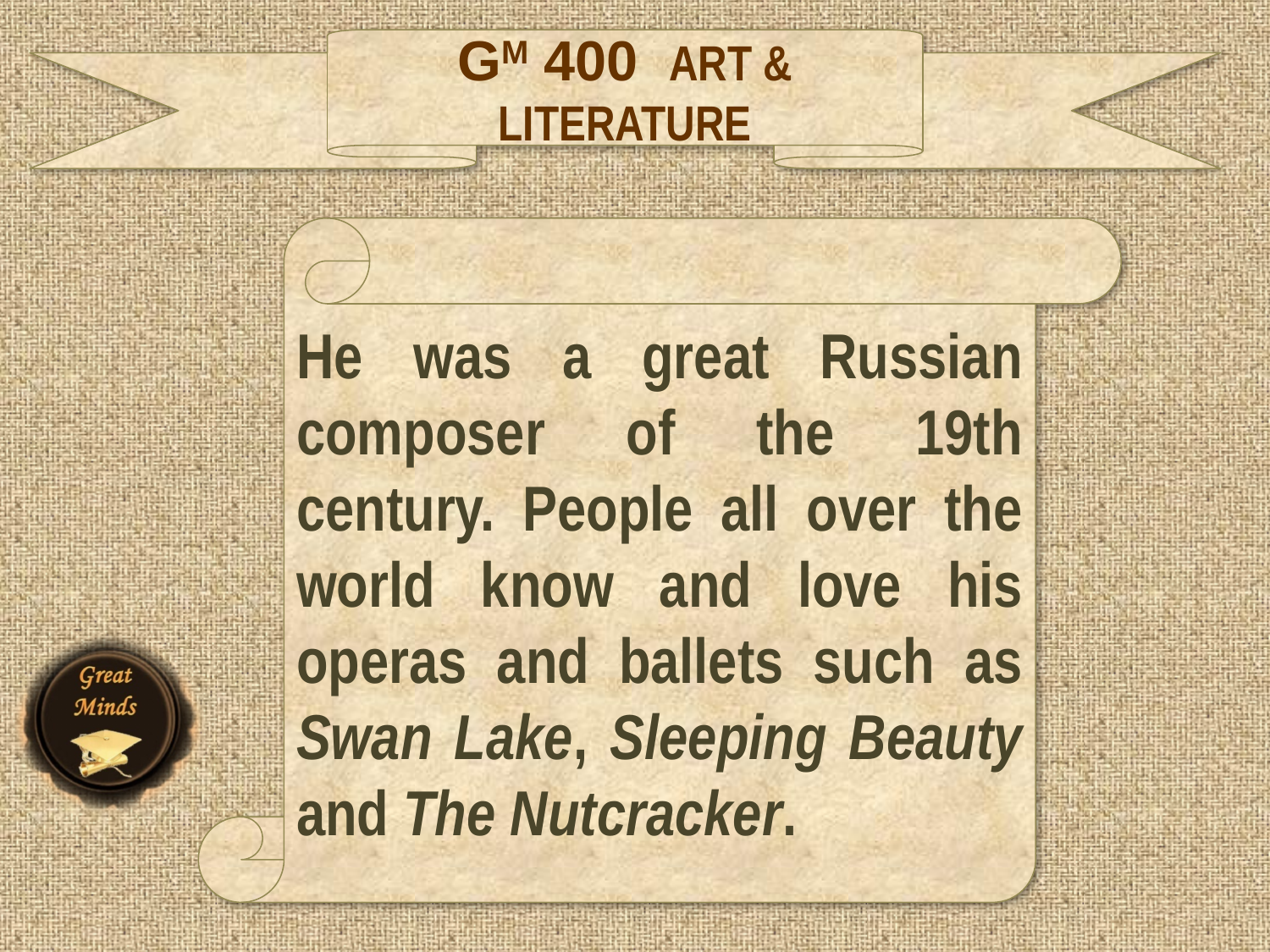

GM 400  ART & LITERATURE
He was a great Russian composer of the 19th century. People all over the world know and love his operas and ballets such as Swan Lake, Sleeping Beauty and The Nutcracker.